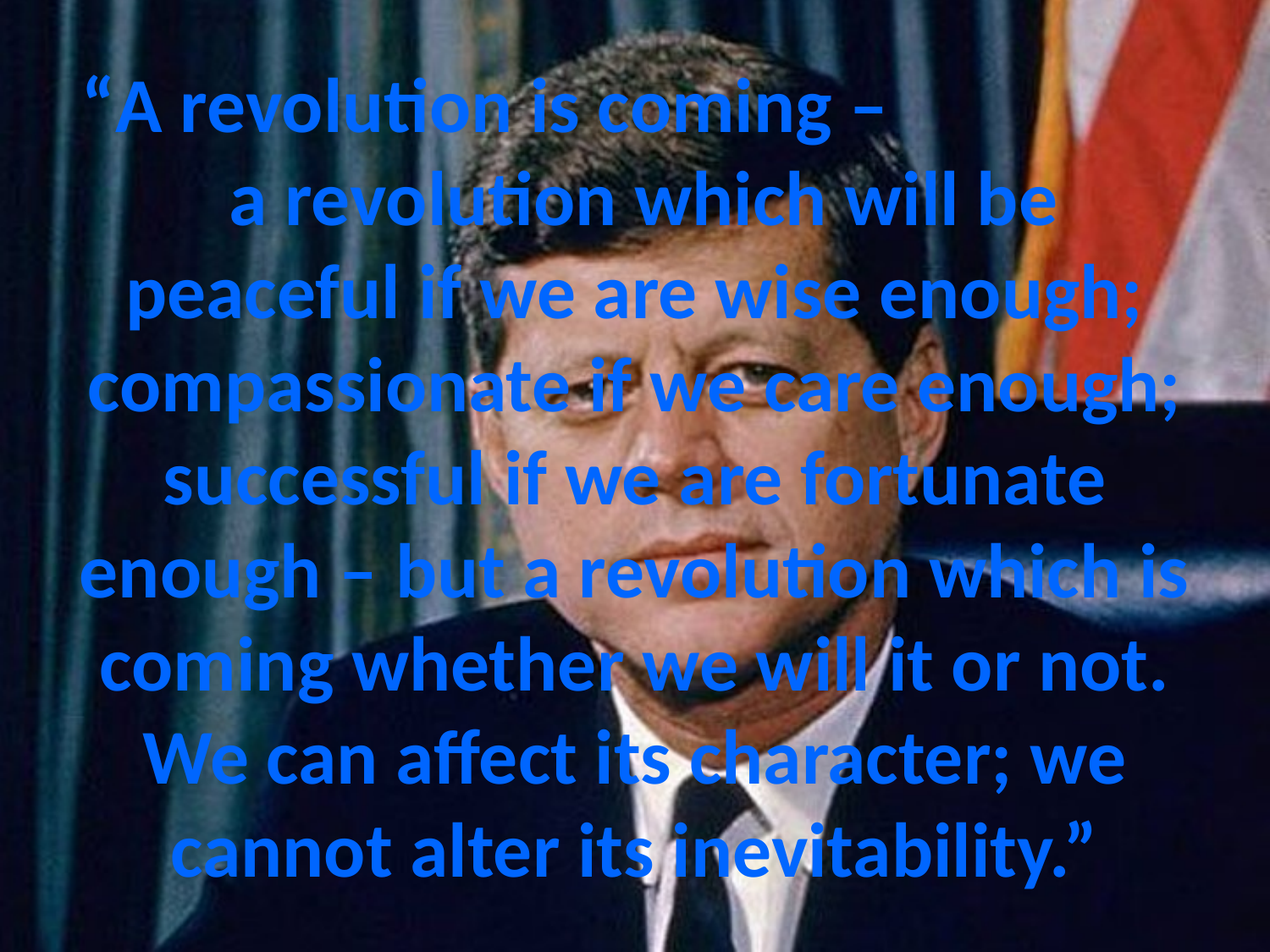

# “A revolution is coming –                   a revolution which will be peaceful if we are wise enough; compassionate if we care enough; successful if we are fortunate enough – but a revolution which is coming whether we will it or not. We can affect its character; we cannot alter its inevitability.”